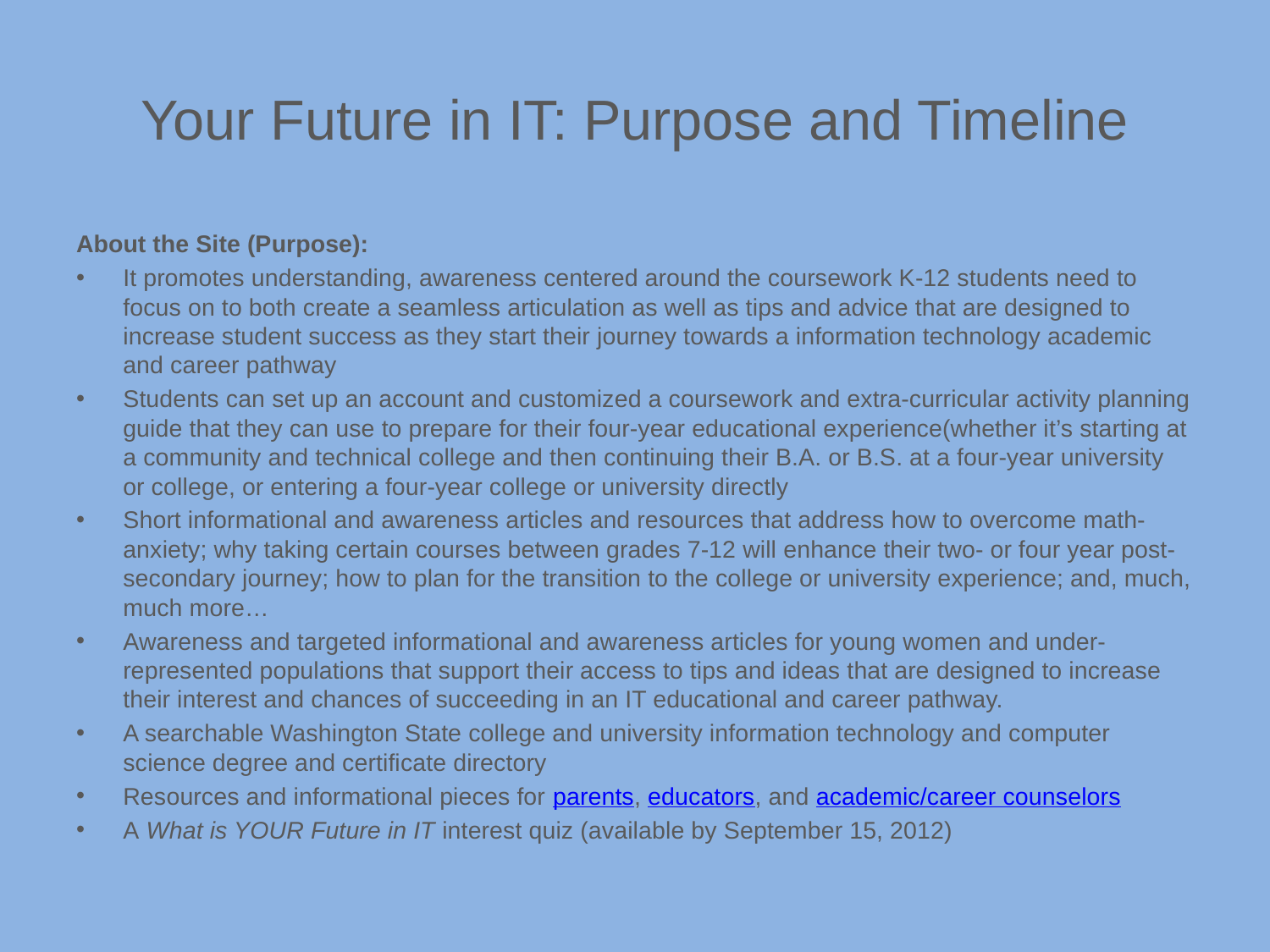

# Your Future in IT: Purpose and Timeline
About the Site (Purpose):
It promotes understanding, awareness centered around the coursework K-12 students need to focus on to both create a seamless articulation as well as tips and advice that are designed to increase student success as they start their journey towards a information technology academic and career pathway
Students can set up an account and customized a coursework and extra-curricular activity planning guide that they can use to prepare for their four-year educational experience(whether it’s starting at a community and technical college and then continuing their B.A. or B.S. at a four-year university or college, or entering a four-year college or university directly
Short informational and awareness articles and resources that address how to overcome math-anxiety; why taking certain courses between grades 7-12 will enhance their two- or four year post-secondary journey; how to plan for the transition to the college or university experience; and, much, much more…
Awareness and targeted informational and awareness articles for young women and under-represented populations that support their access to tips and ideas that are designed to increase their interest and chances of succeeding in an IT educational and career pathway.
A searchable Washington State college and university information technology and computer science degree and certificate directory
Resources and informational pieces for parents, educators, and academic/career counselors
A What is YOUR Future in IT interest quiz (available by September 15, 2012)